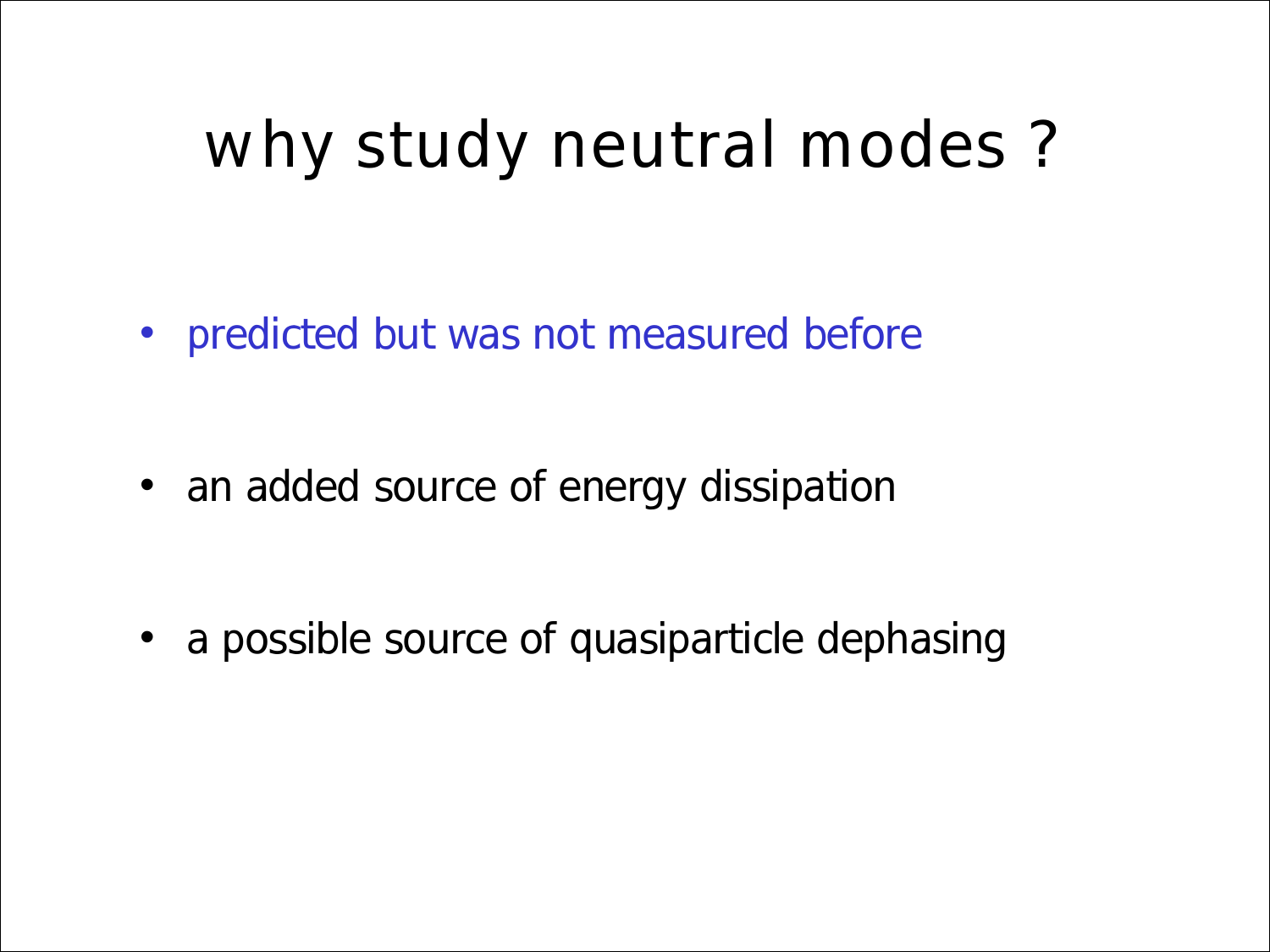

why study neutral modes ?

predicted but was not measured before

an added source of energy dissipation

a possible source of quasiparticle dephasing